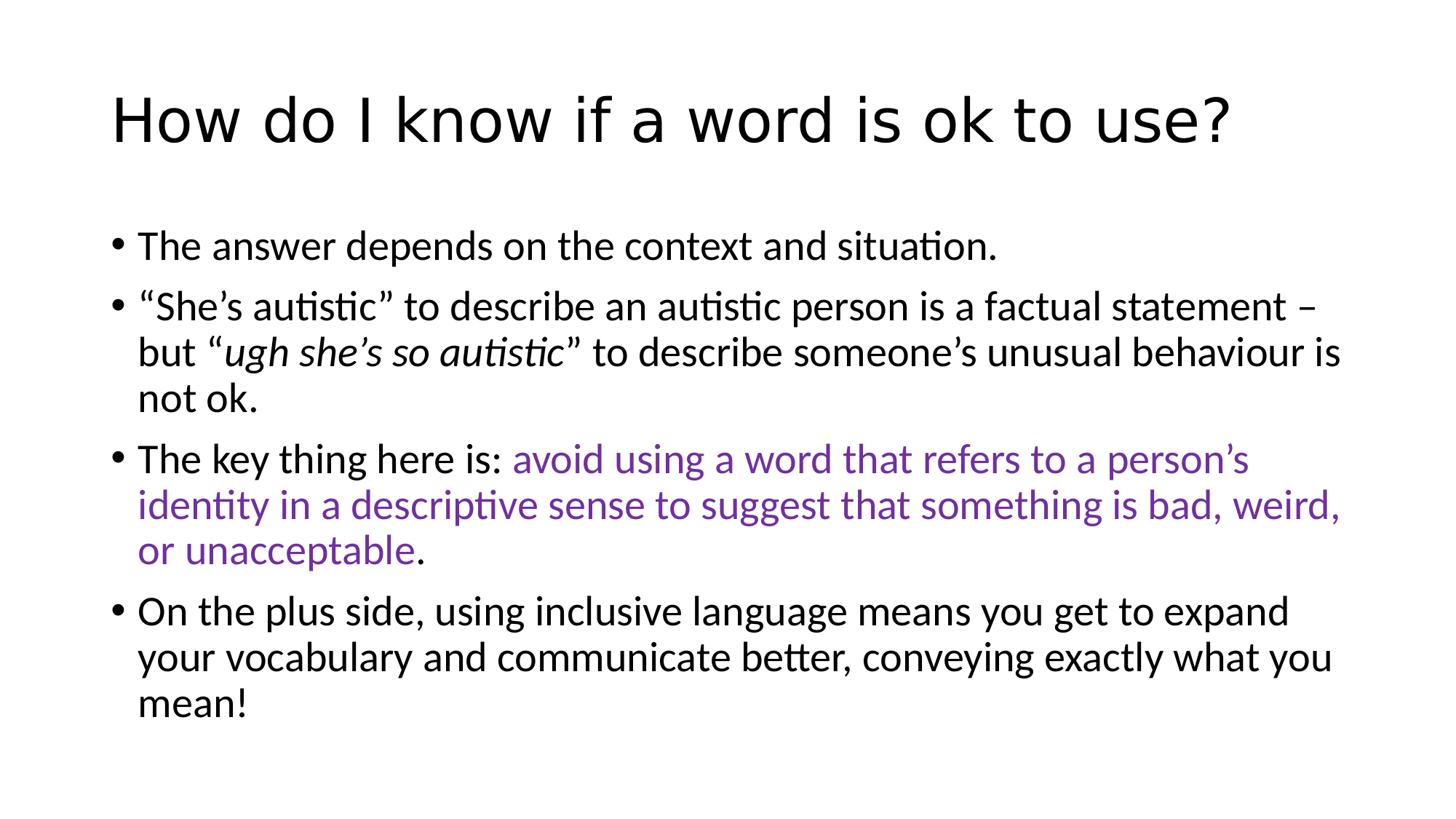

# How do I know if a word is ok to use?
The answer depends on the context and situation.
“She’s autistic” to describe an autistic person is a factual statement – but “ugh she’s so autistic” to describe someone’s unusual behaviour is not ok.
The key thing here is: avoid using a word that refers to a person’s identity in a descriptive sense to suggest that something is bad, weird, or unacceptable.
On the plus side, using inclusive language means you get to expand your vocabulary and communicate better, conveying exactly what you mean!